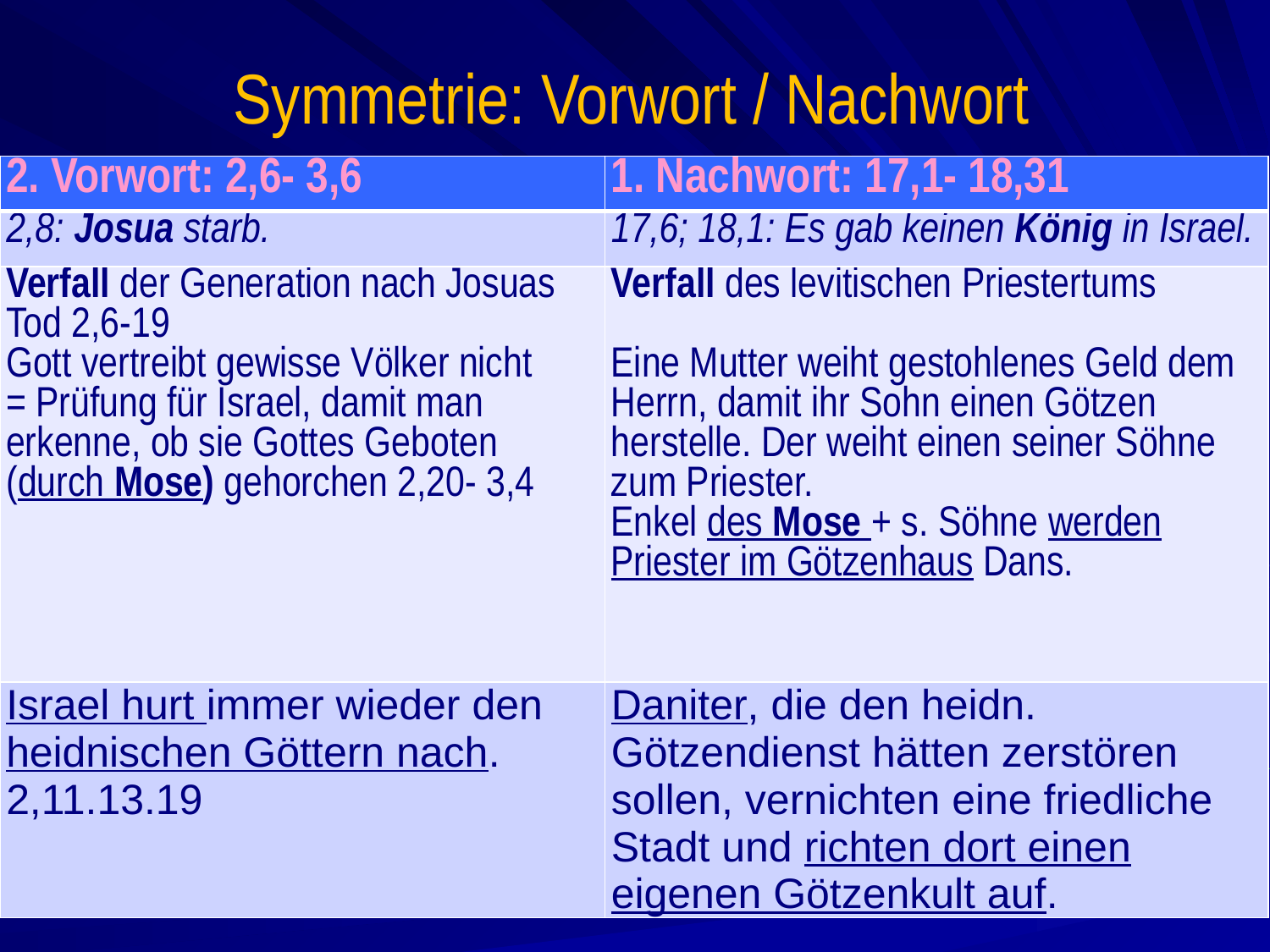

# Symmetrie: Vorwort / Nachwort
| 2. Vorwort: 2,6- 3,6 | 1. Nachwort: 17,1- 18,31 |
| --- | --- |
| 2,8: Josua starb. | 17,6; 18,1: Es gab keinen König in Israel. |
| Verfall der Generation nach Josuas Tod 2,6-19 Gott vertreibt gewisse Völker nicht = Prüfung für Israel, damit man erkenne, ob sie Gottes Geboten (durch Mose) gehorchen 2,20- 3,4 | Verfall des levitischen Priestertums   Eine Mutter weiht gestohlenes Geld dem Herrn, damit ihr Sohn einen Götzen herstelle. Der weiht einen seiner Söhne zum Priester. Enkel des Mose + s. Söhne werden Priester im Götzenhaus Dans. |
| Israel hurt immer wieder den heidnischen Göttern nach. 2,11.13.19 | Daniter, die den heidn. Götzendienst hätten zerstören sollen, vernichten eine friedliche Stadt und richten dort einen eigenen Götzenkult auf. |